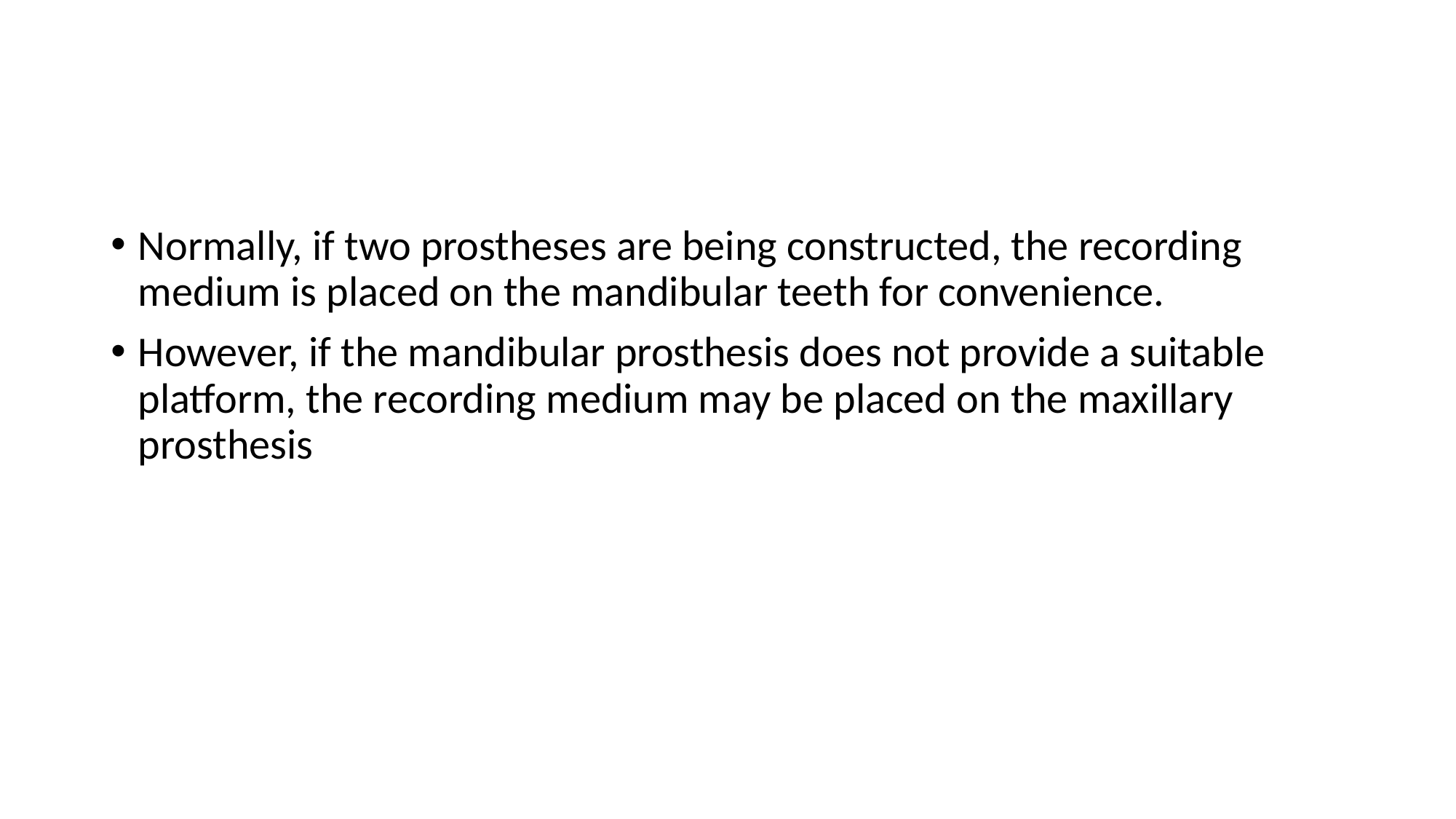

#
Normally, if two prostheses are being constructed, the recording medium is placed on the mandibular teeth for convenience.
However, if the mandibular prosthesis does not provide a suitable platform, the recording medium may be placed on the maxillary prosthesis